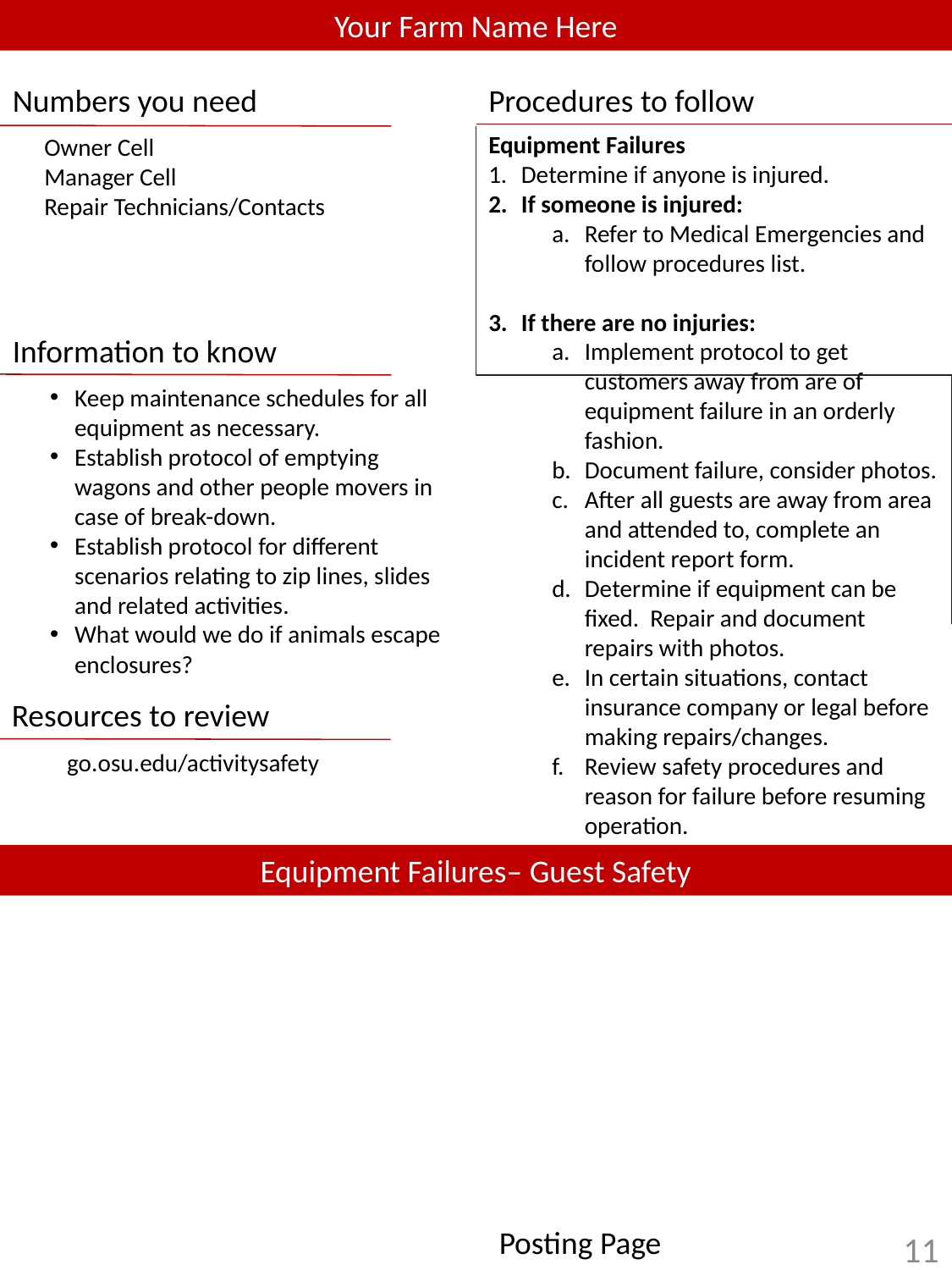

Your Farm Name Here

Numbers you need
Procedures to follow
Equipment Failures
Determine if anyone is injured.
If someone is injured:
Refer to Medical Emergencies and follow procedures list.

If there are no injuries:
Implement protocol to get customers away from are of equipment failure in an orderly fashion.
Document failure, consider photos.
After all guests are away from area and attended to, complete an incident report form.
Determine if equipment can be fixed.  Repair and document repairs with photos.
In certain situations, contact insurance company or legal before making repairs/changes.
Review safety procedures and reason for failure before resuming operation.

Owner Cell
Manager Cell
Repair Technicians/Contacts

Information to know
Keep maintenance schedules for all equipment as necessary.
Establish protocol of emptying wagons and other people movers in case of break-down.
Establish protocol for different scenarios relating to zip lines, slides and related activities.
What would we do if animals escape enclosures?
Resources to review
go.osu.edu/activitysafety

Equipment Failures– Guest Safety
Posting Page
11